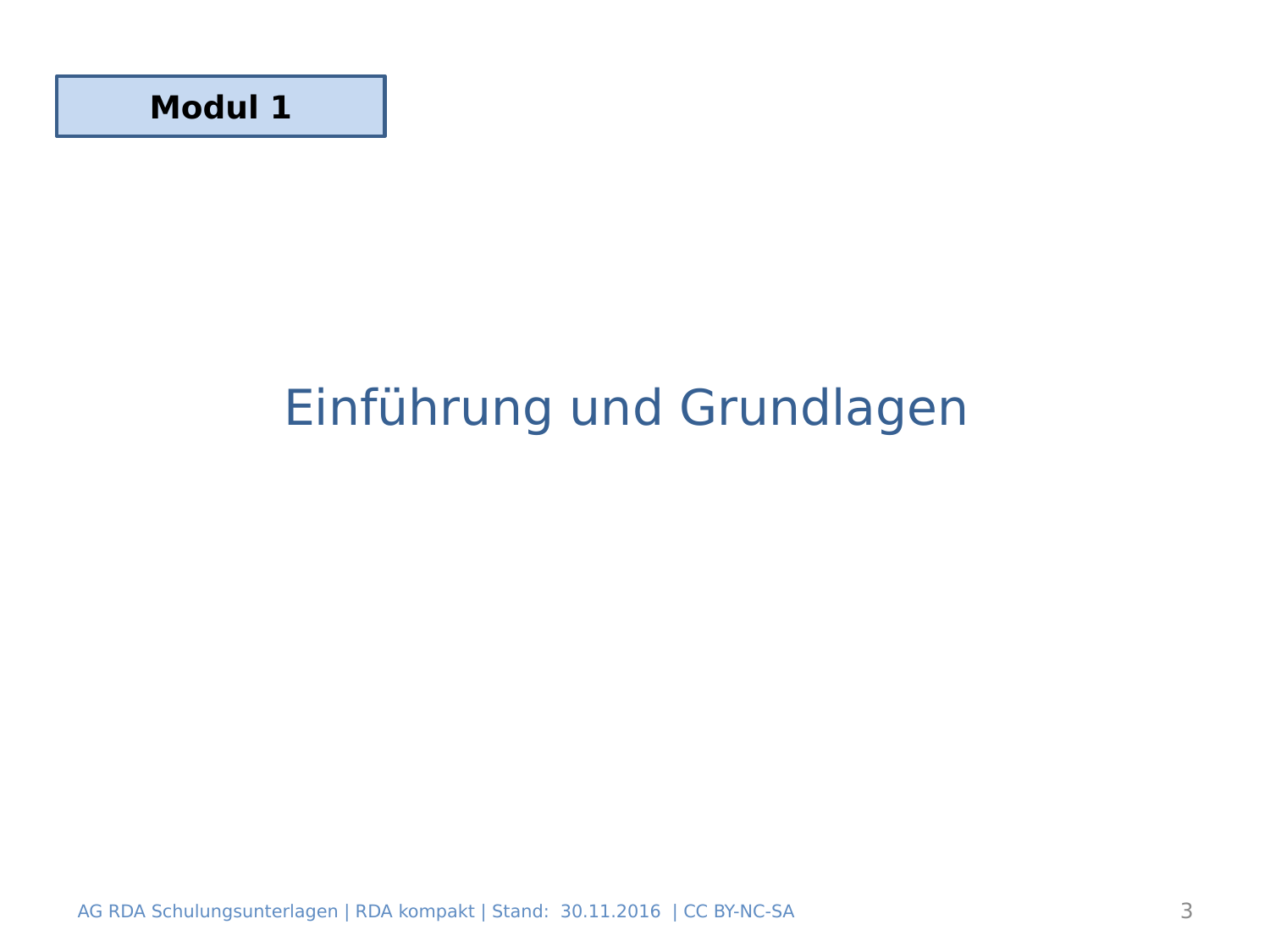

Modul 1
# Einführung und Grundlagen
AG RDA Schulungsunterlagen | RDA kompakt | Stand:  30.11.2016  | CC BY-NC-SA
3